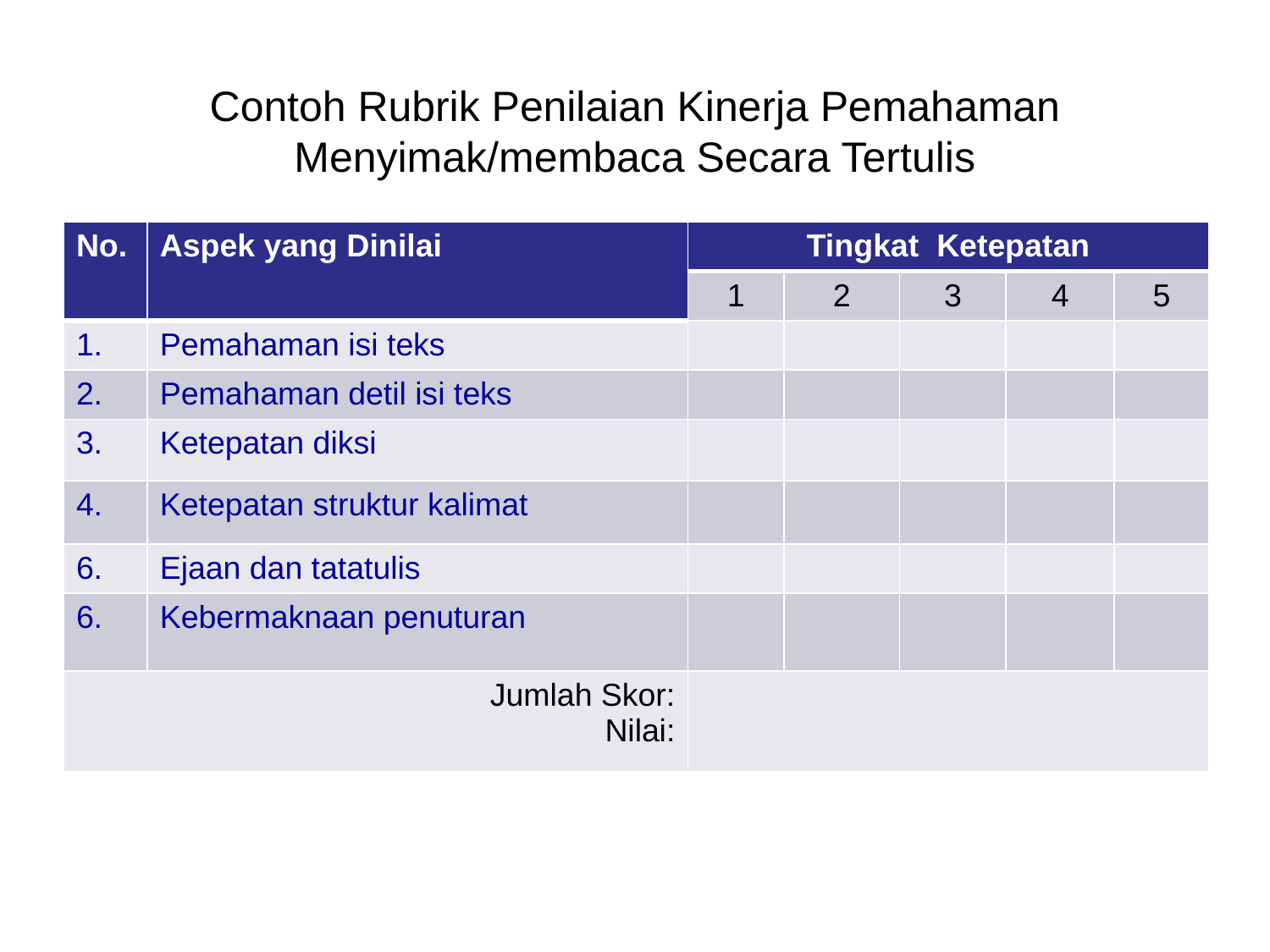

# Contoh Rubrik Penilaian Kinerja Pemahaman Menyimak/membaca Secara Tertulis
| No. | Aspek yang Dinilai | Tingkat Ketepatan |  |  |  |  |
| --- | --- | --- | --- | --- | --- | --- |
|  |  | 1 | 2 | 3 | 4 | 5 |
| 1. | Pemahaman isi teks |  |  |  |  |  |
| 2. | Pemahaman detil isi teks |  |  |  |  |  |
| 3. | Ketepatan diksi |  |  |  |  |  |
| 4. | Ketepatan struktur kalimat |  |  |  |  |  |
| 6. | Ejaan dan tatatulis |  |  |  |  |  |
| 6. | Kebermaknaan penuturan |  |  |  |  |  |
| Jumlah Skor: Nilai: |  |  |  |  |  |  |